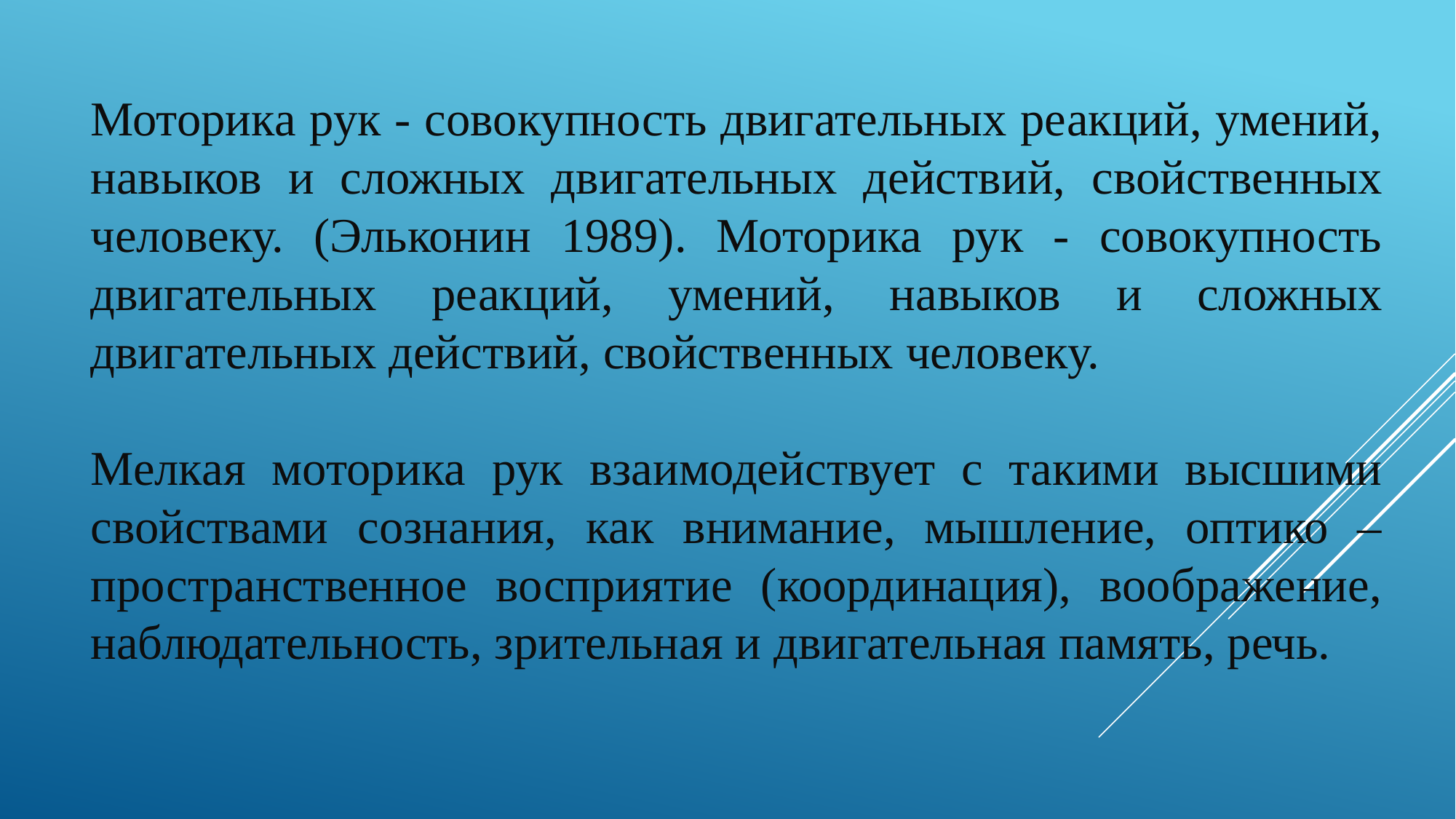

Моторика рук - совокупность двигательных реакций, умений, навыков и сложных двигательных действий, свойственных человеку. (Эльконин 1989). Моторика рук - совокупность двигательных реакций, умений, навыков и сложных двигательных действий, свойственных человеку.

Мелкая моторика рук взаимодействует с такими высшими свойствами сознания, как внимание, мышление, оптико – пространственное восприятие (координация), воображение, наблюдательность, зрительная и двигательная память, речь.